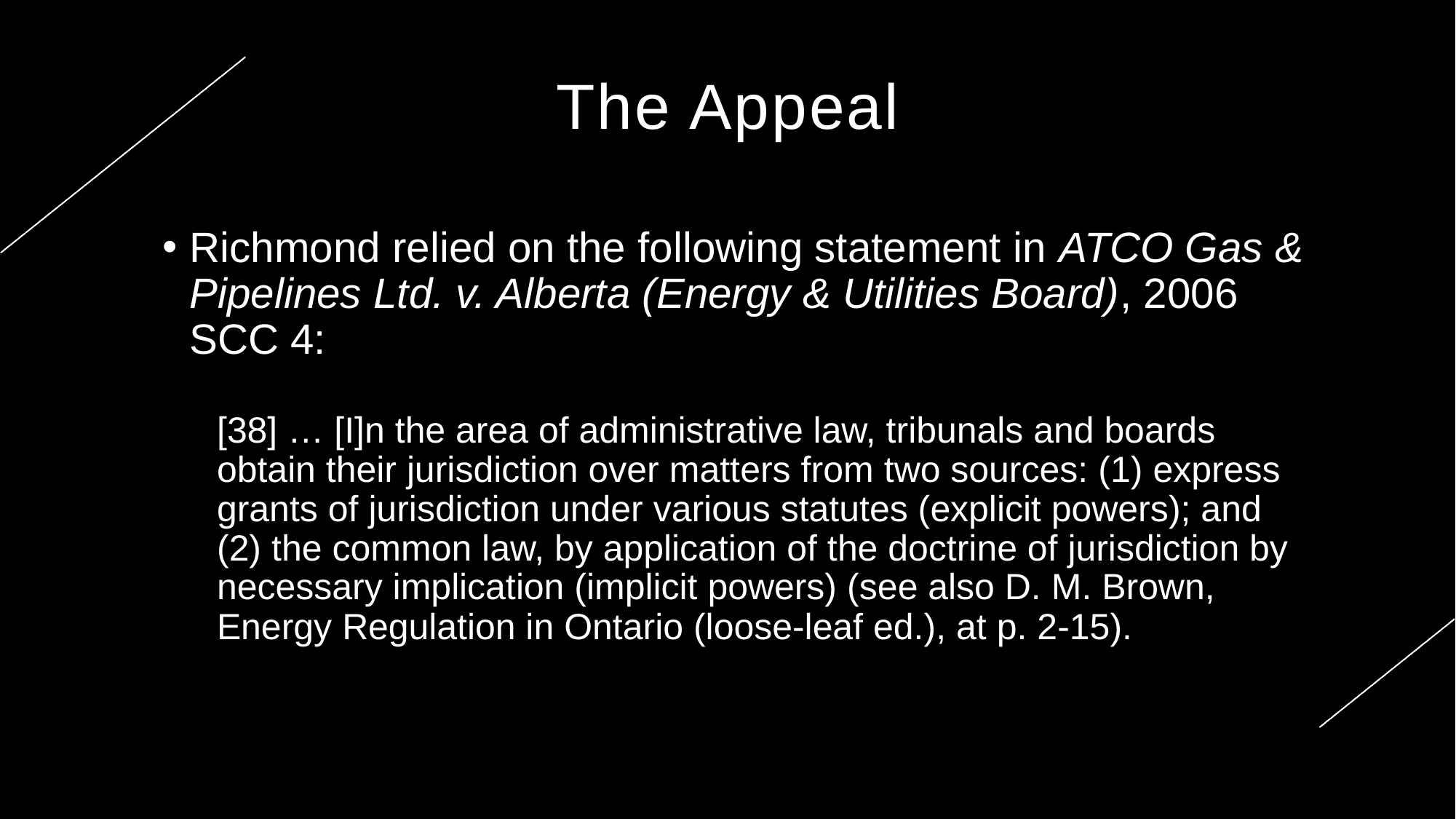

The Appeal
Richmond relied on the following statement in ATCO Gas & Pipelines Ltd. v. Alberta (Energy & Utilities Board), 2006 SCC 4:

[38] … [I]n the area of administrative law, tribunals and boards obtain their jurisdiction over matters from two sources: (1) express grants of jurisdiction under various statutes (explicit powers); and (2) the common law, by application of the doctrine of jurisdiction by necessary implication (implicit powers) (see also D. M. Brown, Energy Regulation in Ontario (loose-leaf ed.), at p. 2-15).